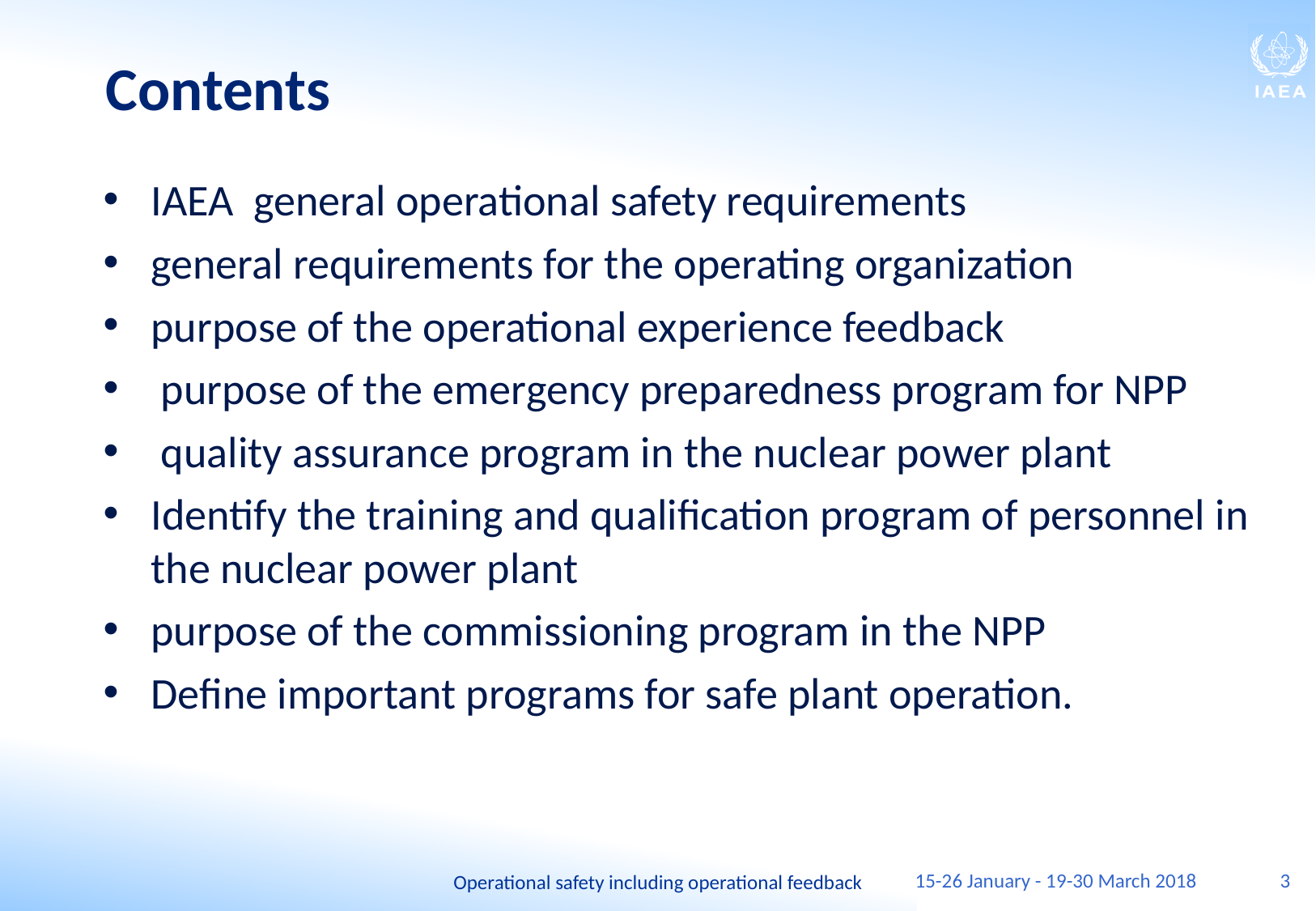

# Contents
IAEA  general operational safety requirements
general requirements for the operating organization
purpose of the operational experience feedback
 purpose of the emergency preparedness program for NPP
 quality assurance program in the nuclear power plant
Identify the training and qualification program of personnel in the nuclear power plant
purpose of the commissioning program in the NPP
Define important programs for safe plant operation.

15-26 January - 19-30 March 2018
3